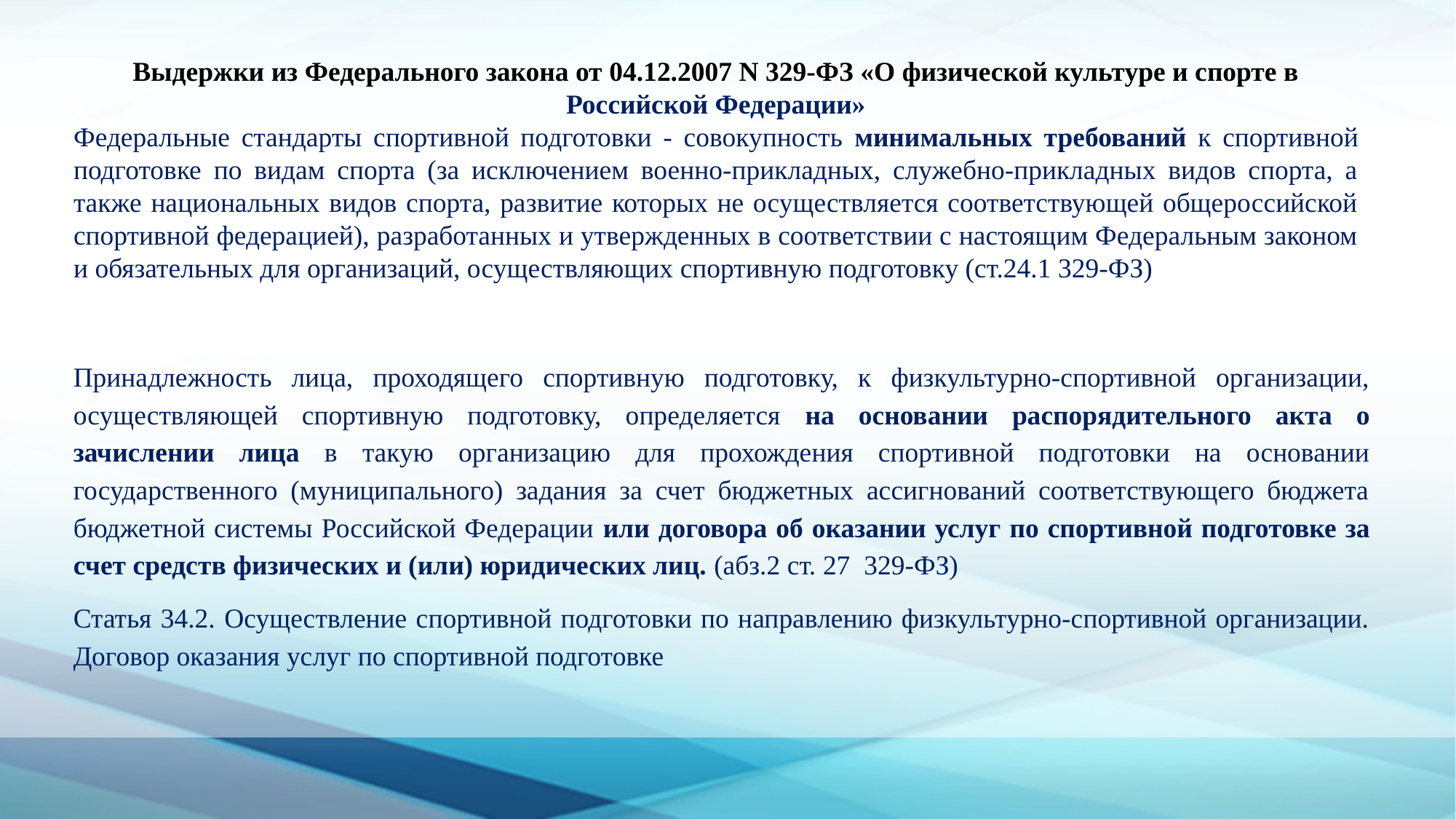

Выдержки из Федерального закона от 04.12.2007 N 329-ФЗ «О физической культуре и спорте в Российской Федерации»
Федеральные стандарты спортивной подготовки - совокупность минимальных требований к спортивной подготовке по видам спорта (за исключением военно-прикладных, служебно-прикладных видов спорта, а также национальных видов спорта, развитие которых не осуществляется соответствующей общероссийской спортивной федерацией), разработанных и утвержденных в соответствии с настоящим Федеральным законом и обязательных для организаций, осуществляющих спортивную подготовку (ст.24.1 329-ФЗ)
Принадлежность лица, проходящего спортивную подготовку, к физкультурно-спортивной организации, осуществляющей спортивную подготовку, определяется на основании распорядительного акта о зачислении лица в такую организацию для прохождения спортивной подготовки на основании государственного (муниципального) задания за счет бюджетных ассигнований соответствующего бюджета бюджетной системы Российской Федерации или договора об оказании услуг по спортивной подготовке за счет средств физических и (или) юридических лиц. (абз.2 ст. 27  329-ФЗ)
Статья 34.2. Осуществление спортивной подготовки по направлению физкультурно-спортивной организации. Договор оказания услуг по спортивной подготовке